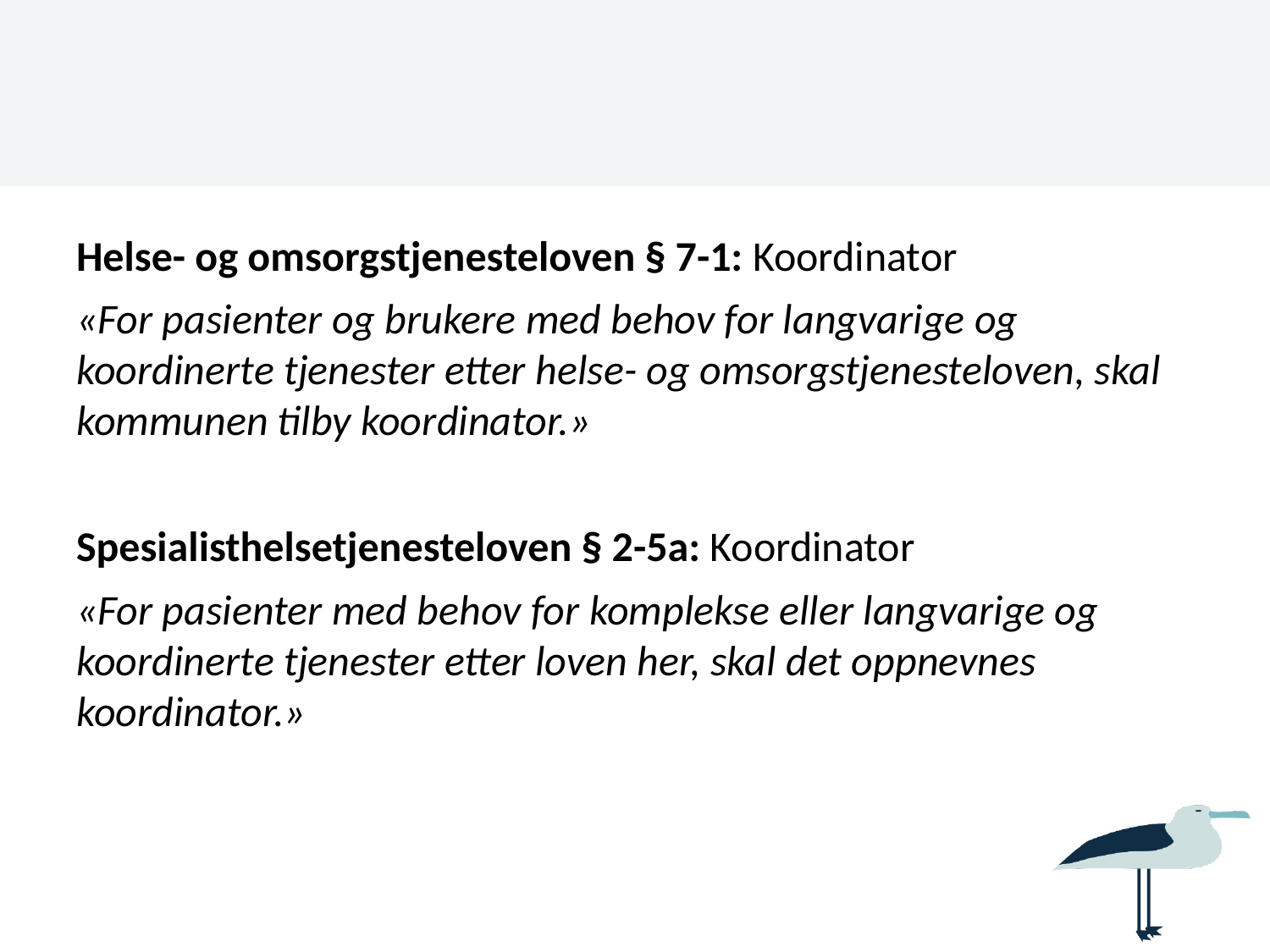

#
Helse- og omsorgstjenesteloven § 7-1: Koordinator
«For pasienter og brukere med behov for langvarige og koordinerte tjenester etter helse- og omsorgstjenesteloven, skal kommunen tilby koordinator.»

Spesialisthelsetjenesteloven § 2-5a: Koordinator
«For pasienter med behov for komplekse eller langvarige og koordinerte tjenester etter loven her, skal det oppnevnes koordinator.»